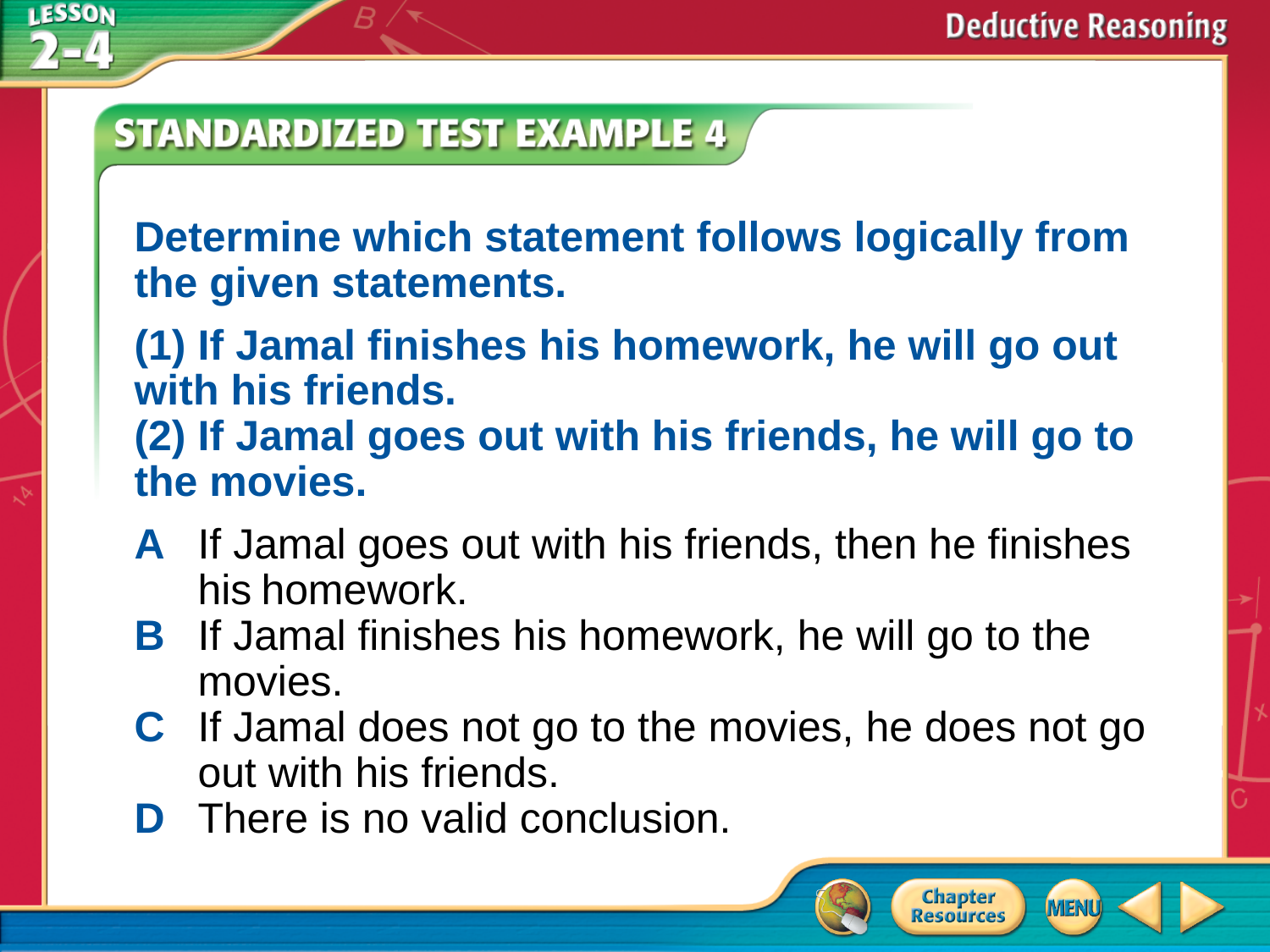

Determine which statement follows logically from the given statements.
(1) If Jamal finishes his homework, he will go out 	with his friends.
(2) If Jamal goes out with his friends, he will go to 	the movies.
A	If Jamal goes out with his friends, then he finishes
 	his	homework.
B	If Jamal finishes his homework, he will go to the
 	movies.
C	If Jamal does not go to the movies, he does not go
 	out with his friends.
D	There is no valid conclusion.
# Example 4